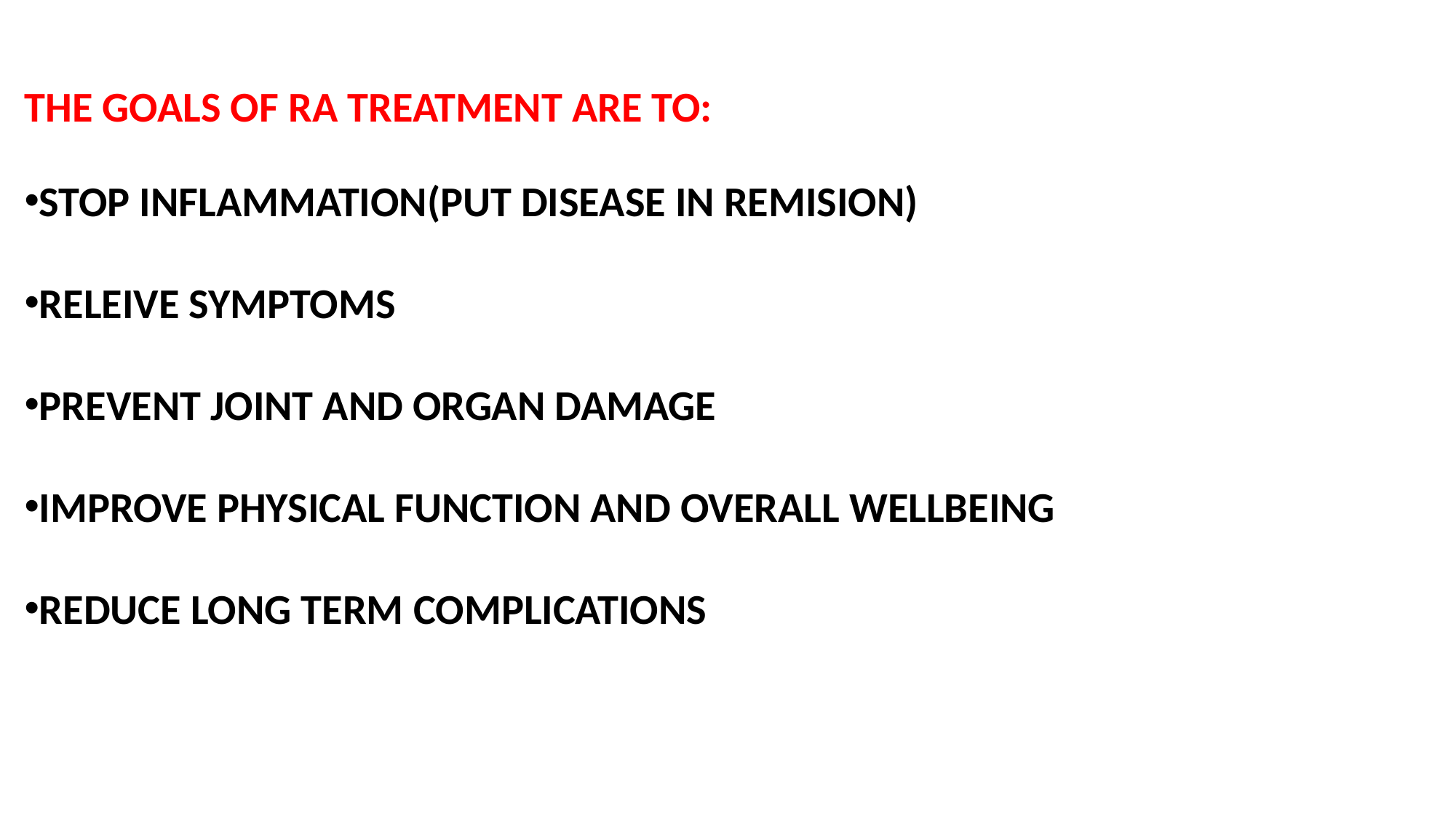

THE GOALS OF RA TREATMENT ARE TO:

STOP INFLAMMATION(PUT DISEASE IN REMISION)

RELEIVE SYMPTOMS

PREVENT JOINT AND ORGAN DAMAGE

IMPROVE PHYSICAL FUNCTION AND OVERALL WELLBEING

REDUCE LONG TERM COMPLICATIONS